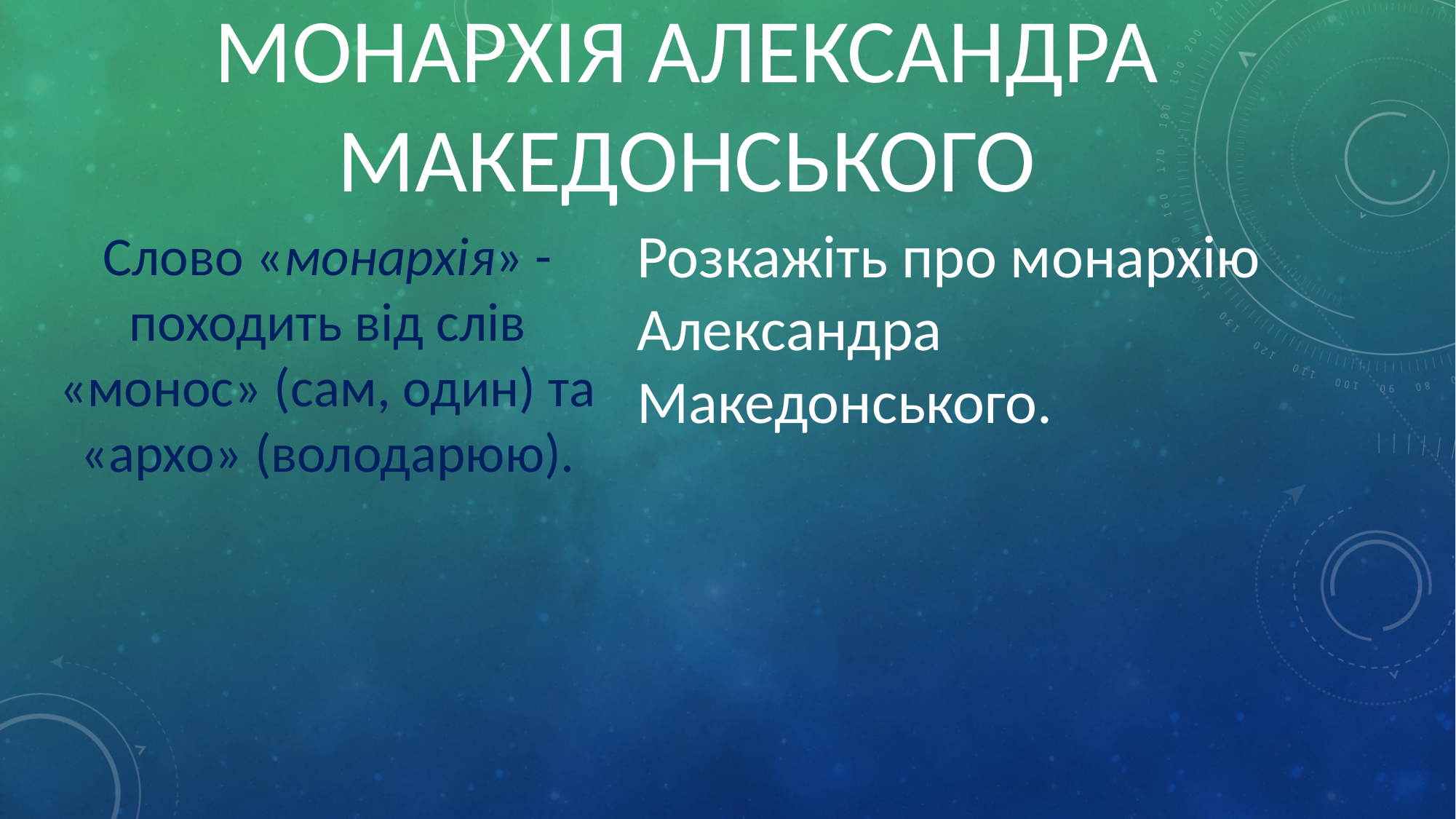

# Монархія Александра македонського
Слово «монархія» - походить від слів «монос» (сам, один) та «архо» (володарюю).
Розкажіть про монархію Александра Македонського.